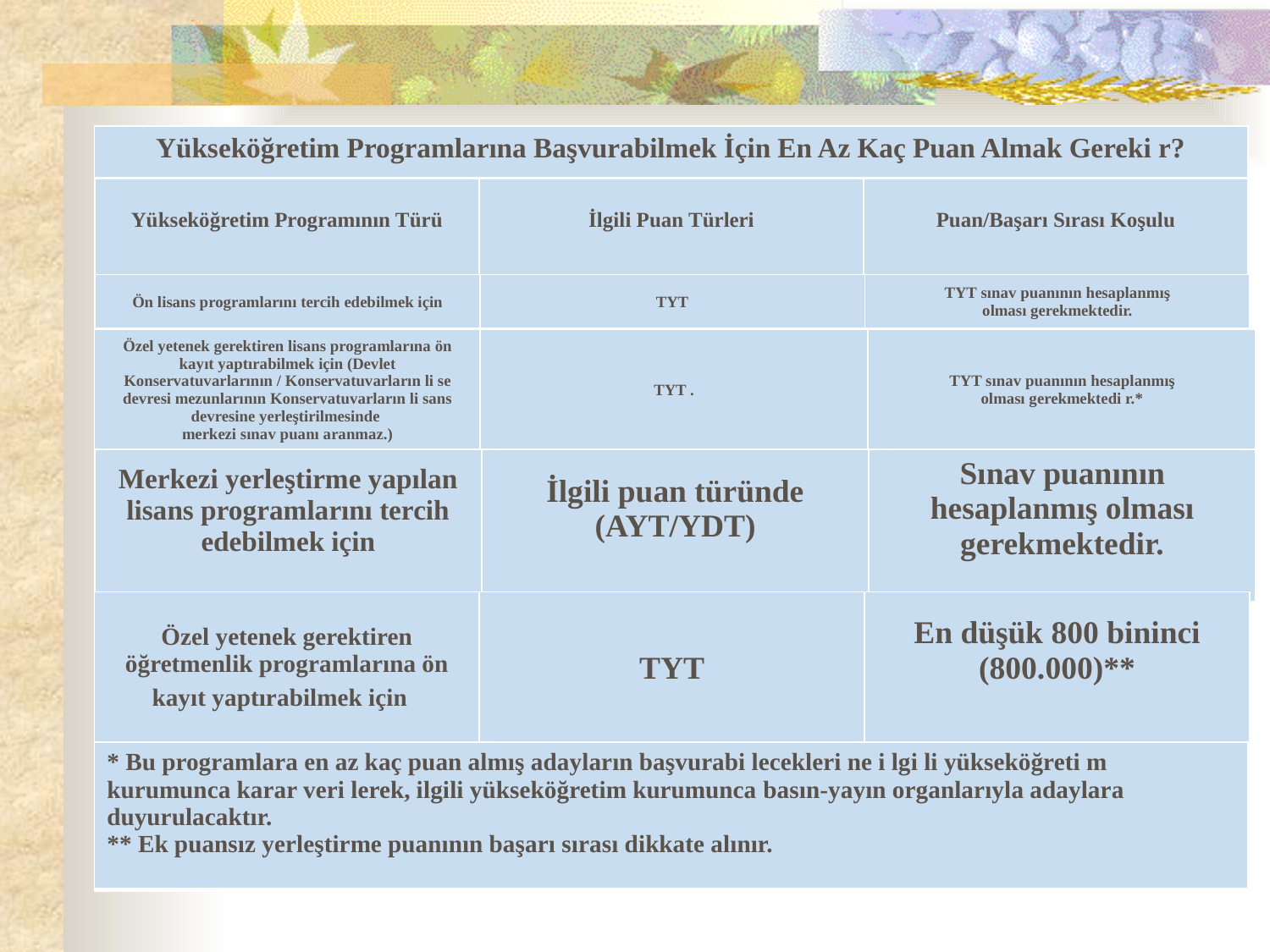

| Yükseköğretim Programlarına Başvurabilmek İçin En Az Kaç Puan Almak Gereki r? |
| --- |
| Yükseköğretim Programının Türü | İlgili Puan Türleri | Puan/Başarı Sırası Koşulu |
| --- | --- | --- |
| Ön lisans programlarını tercih edebilmek için | TYT | TYT sınav puanının hesaplanmış olması gerekmektedir. |
| --- | --- | --- |
| Özel yetenek gerektiren lisans programlarına ön kayıt yaptırabilmek için (Devlet Konservatuvarlarının / Konservatuvarların li se devresi mezunlarının Konservatuvarların li sans devresine yerleştirilmesinde merkezi sınav puanı aranmaz.) | TYT . | TYT sınav puanının hesaplanmış olması gerekmektedi r.\* |
| --- | --- | --- |
| Merkezi yerleştirme yapılan lisans programlarını tercih edebilmek için | İlgili puan türünde (AYT/YDT) | Sınav puanının hesaplanmış olması gerekmektedir. |
| --- | --- | --- |
| Özel yetenek gerektiren öğretmenlik programlarına ön kayıt yaptırabilmek için | TYT | En düşük 800 bininci (800.000)\*\* |
| --- | --- | --- |
| \* Bu programlara en az kaç puan almış adayların başvurabi lecekleri ne i lgi li yükseköğreti m kurumunca karar veri lerek, ilgili yükseköğretim kurumunca basın-yayın organlarıyla adaylara duyurulacaktır. \*\* Ek puansız yerleştirme puanının başarı sırası dikkate alınır. |
| --- |